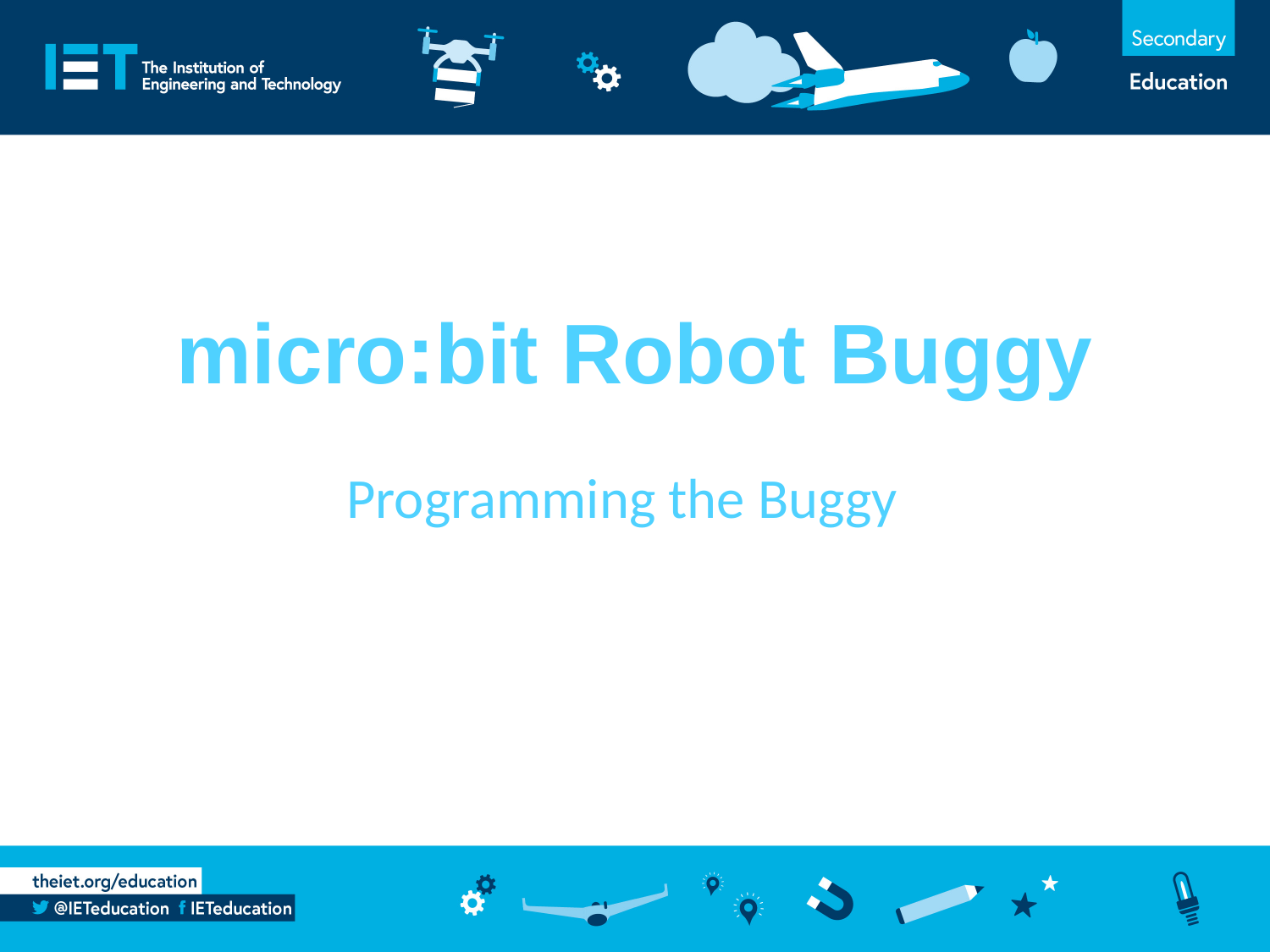

# micro:bit Robot Buggy
Programming the Buggy